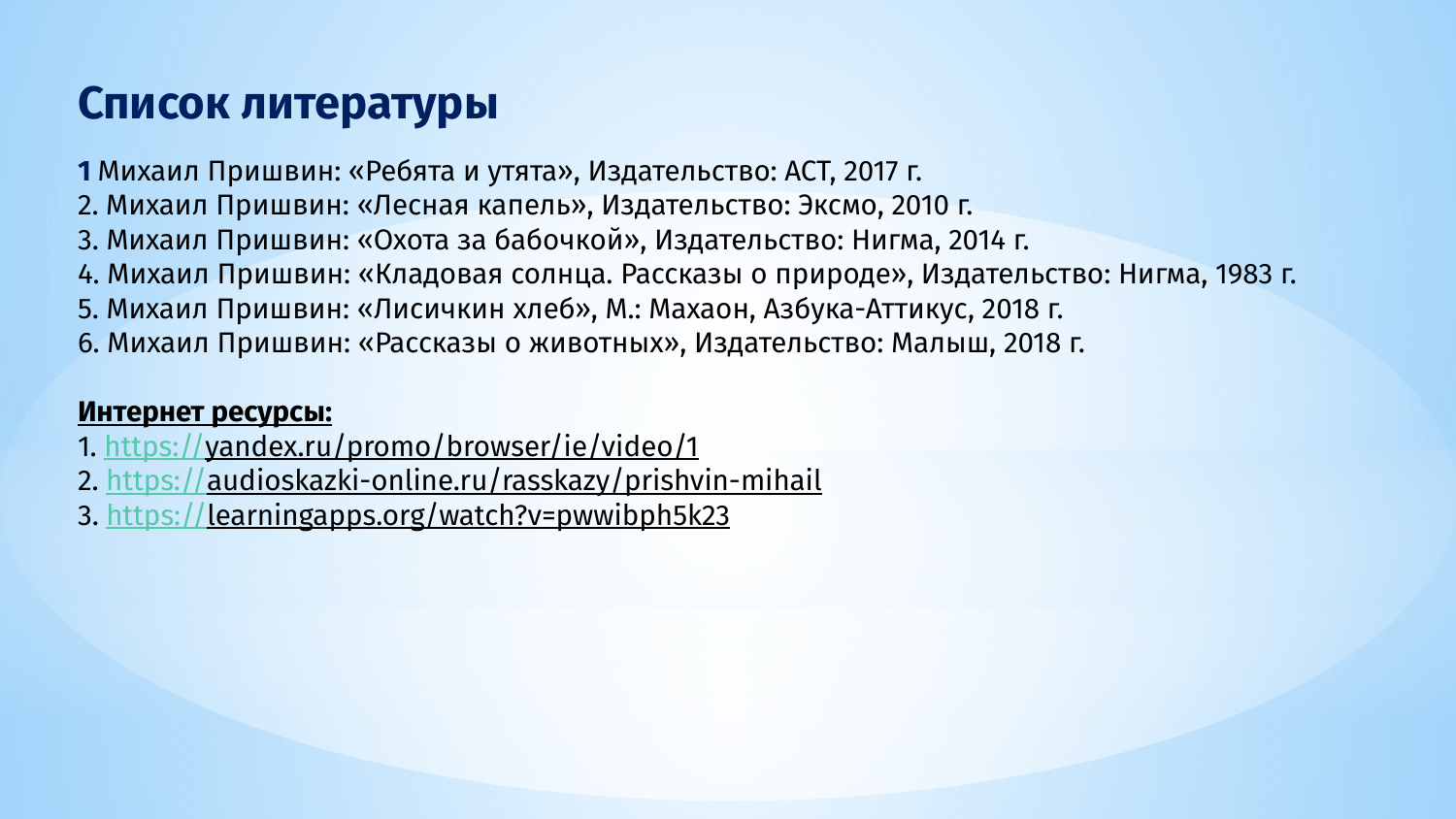

# Список литературы 1 Михаил Пришвин: «Ребята и утята», Издательство: АСТ, 2017 г. 2. Михаил Пришвин: «Лесная капель», Издательство: Эксмо, 2010 г. 3. Михаил Пришвин: «Охота за бабочкой», Издательство: Нигма, 2014 г. 4. Михаил Пришвин: «Кладовая солнца. Рассказы о природе», Издательство: Нигма, 1983 г. 5. Михаил Пришвин: «Лисичкин хлеб», М.: Махаон, Азбука-Аттикус, 2018 г. 6. Михаил Пришвин: «Рассказы о животных», Издательство: Малыш, 2018 г. Интернет ресурсы: 1. https://yandex.ru/promo/browser/ie/video/1 2. https://audioskazki-online.ru/rasskazy/prishvin-mihail 3. https://learningapps.org/watch?v=pwwibph5k23